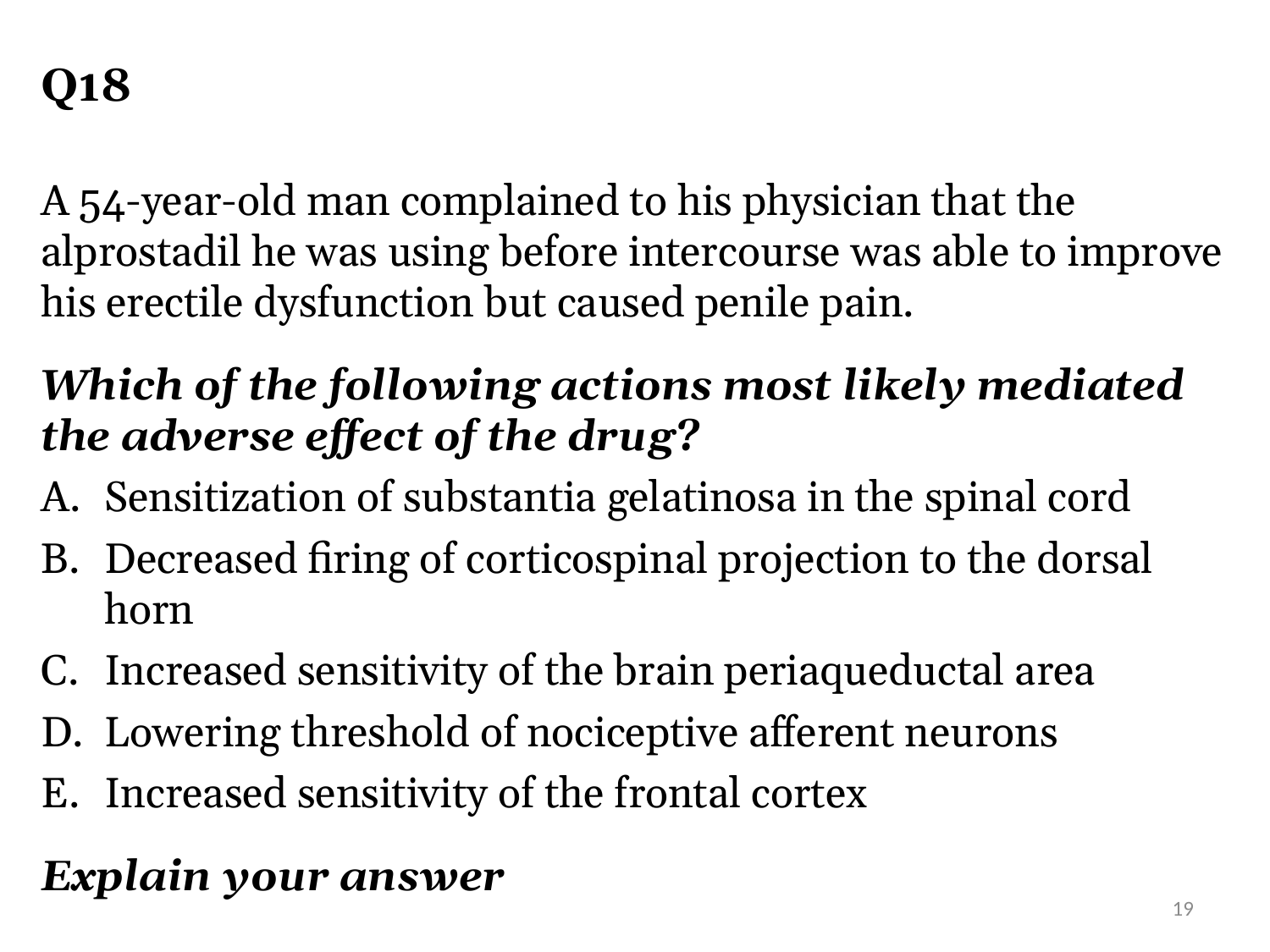

# Q18
A 54-year-old man complained to his physician that the alprostadil he was using before intercourse was able to improve his erectile dysfunction but caused penile pain.
Which of the following actions most likely mediated the adverse effect of the drug?
Sensitization of substantia gelatinosa in the spinal cord
Decreased firing of corticospinal projection to the dorsal horn
Increased sensitivity of the brain periaqueductal area
Lowering threshold of nociceptive afferent neurons
Increased sensitivity of the frontal cortex
Explain your answer
19